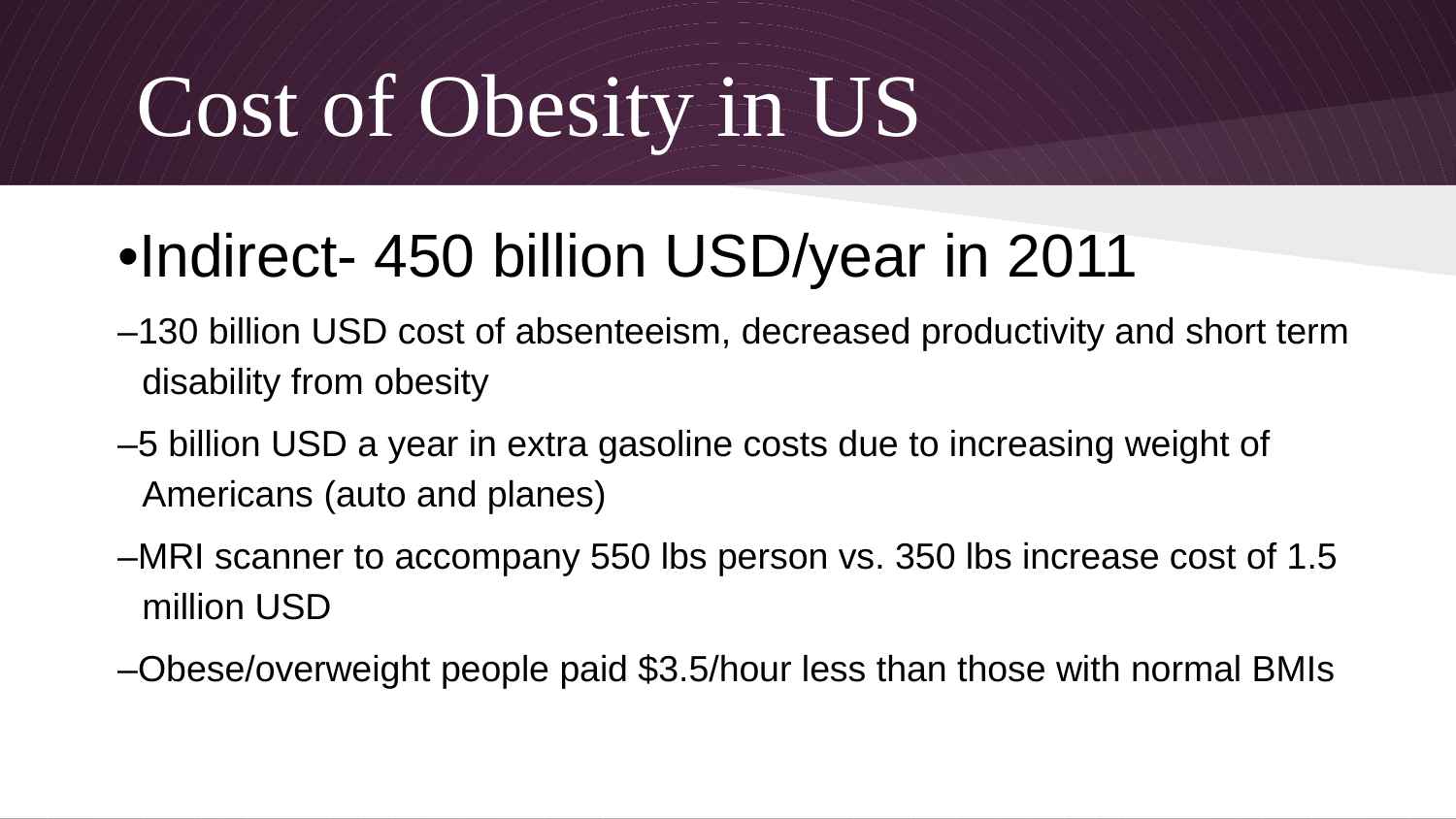

# Cost of Obesity in US
•Indirect- 450 billion USD/year in 2011
–130 billion USD cost of absenteeism, decreased productivity and short term disability from obesity
–5 billion USD a year in extra gasoline costs due to increasing weight of Americans (auto and planes)
–MRI scanner to accompany 550 lbs person vs. 350 lbs increase cost of 1.5 million USD
–Obese/overweight people paid $3.5/hour less than those with normal BMIs